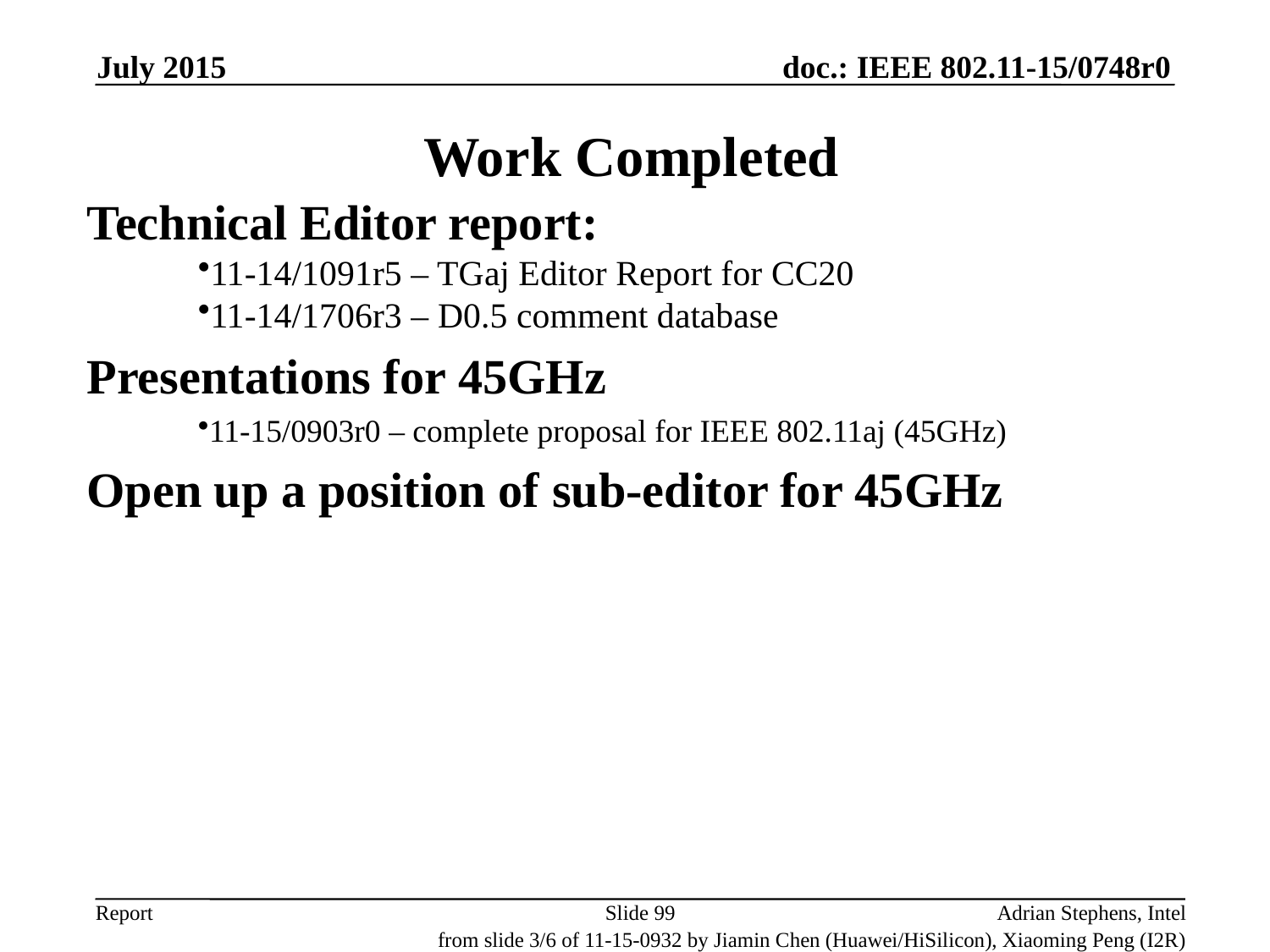

July 2015
# Work Completed
Technical Editor report:
11-14/1091r5 – TGaj Editor Report for CC20
11-14/1706r3 – D0.5 comment database
Presentations for 45GHz
11-15/0903r0 – complete proposal for IEEE 802.11aj (45GHz)
Open up a position of sub-editor for 45GHz
Slide 99
Adrian Stephens, Intel
from slide 3/6 of 11-15-0932 by Jiamin Chen (Huawei/HiSilicon), Xiaoming Peng (I2R)